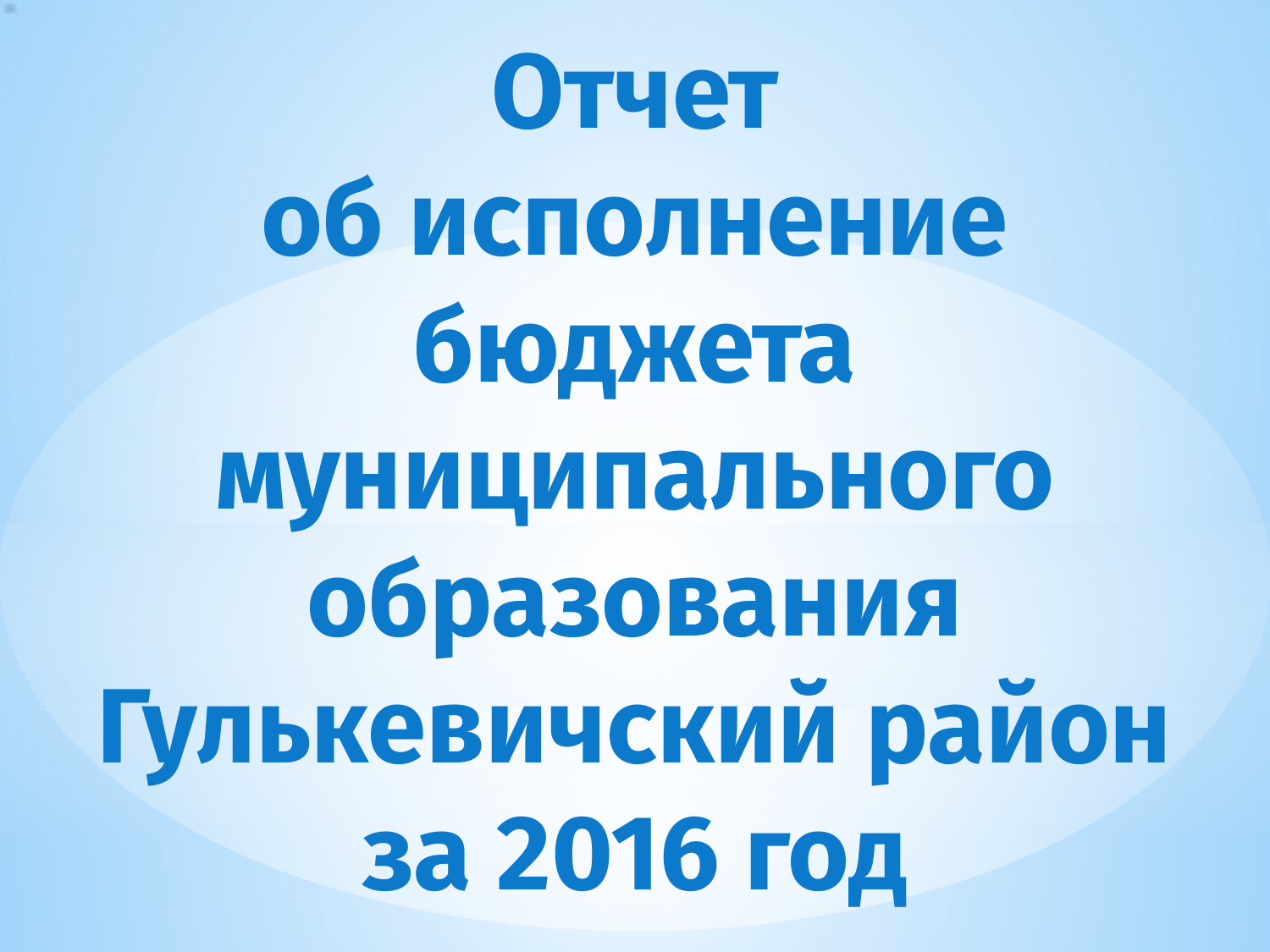

# Отчет об исполнение бюджета муниципального образования Гулькевичский район за 2016 год